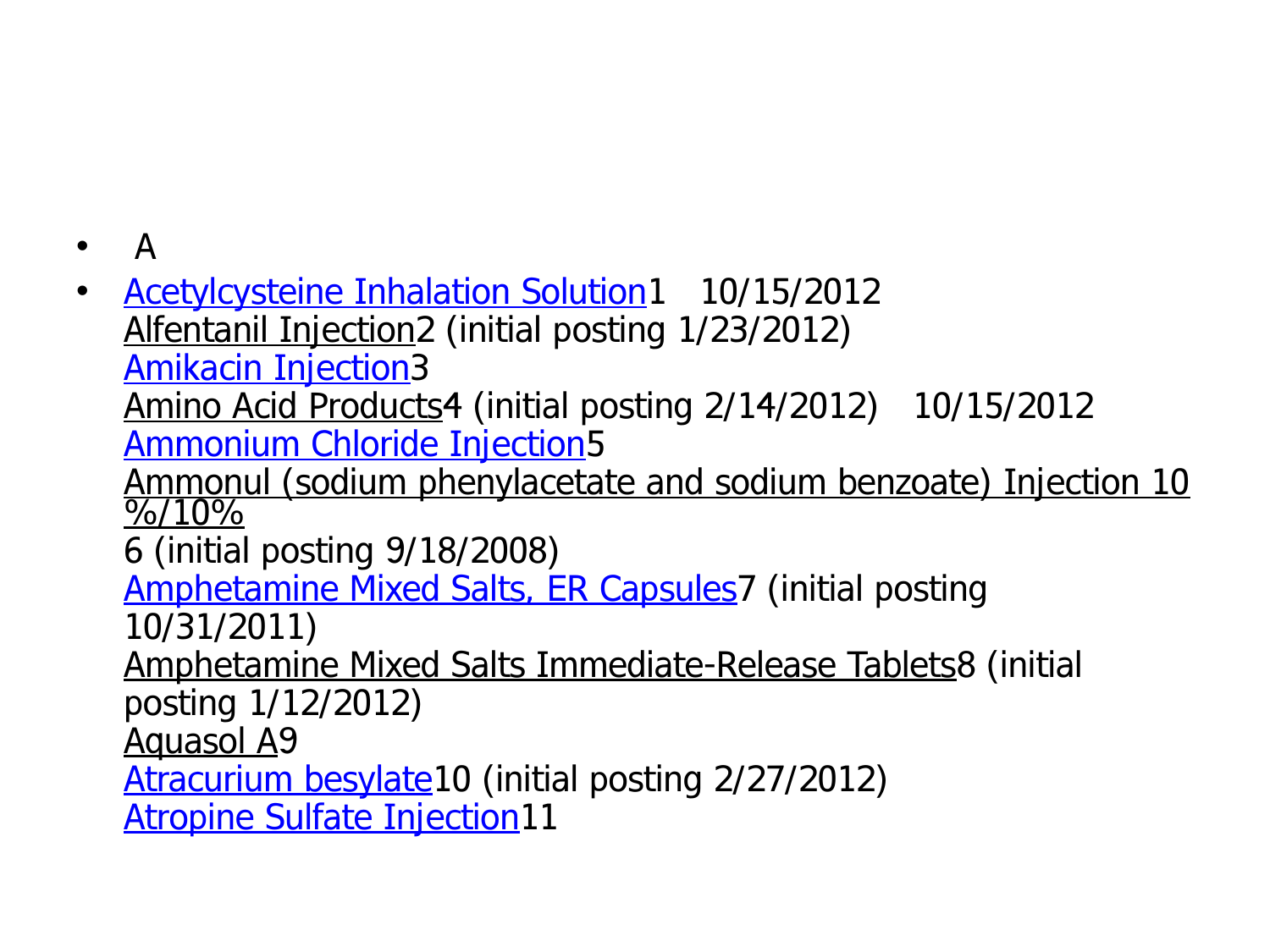

#
 A
Acetylcysteine Inhalation Solution1   10/15/2012
Alfentanil Injection2 (initial posting 1/23/2012) 
Amikacin Injection3 
Amino Acid Products4 (initial posting 2/14/2012)   10/15/2012
Ammonium Chloride Injection5 
Ammonul (sodium phenylacetate and sodium benzoate) Injection 10%/10%6 (initial posting 9/18/2008)
Amphetamine Mixed Salts, ER Capsules7 (initial posting 10/31/2011)
Amphetamine Mixed Salts Immediate-Release Tablets8 (initial posting 1/12/2012) 
Aquasol A9 
Atracurium besylate10 (initial posting 2/27/2012)
Atropine Sulfate Injection11